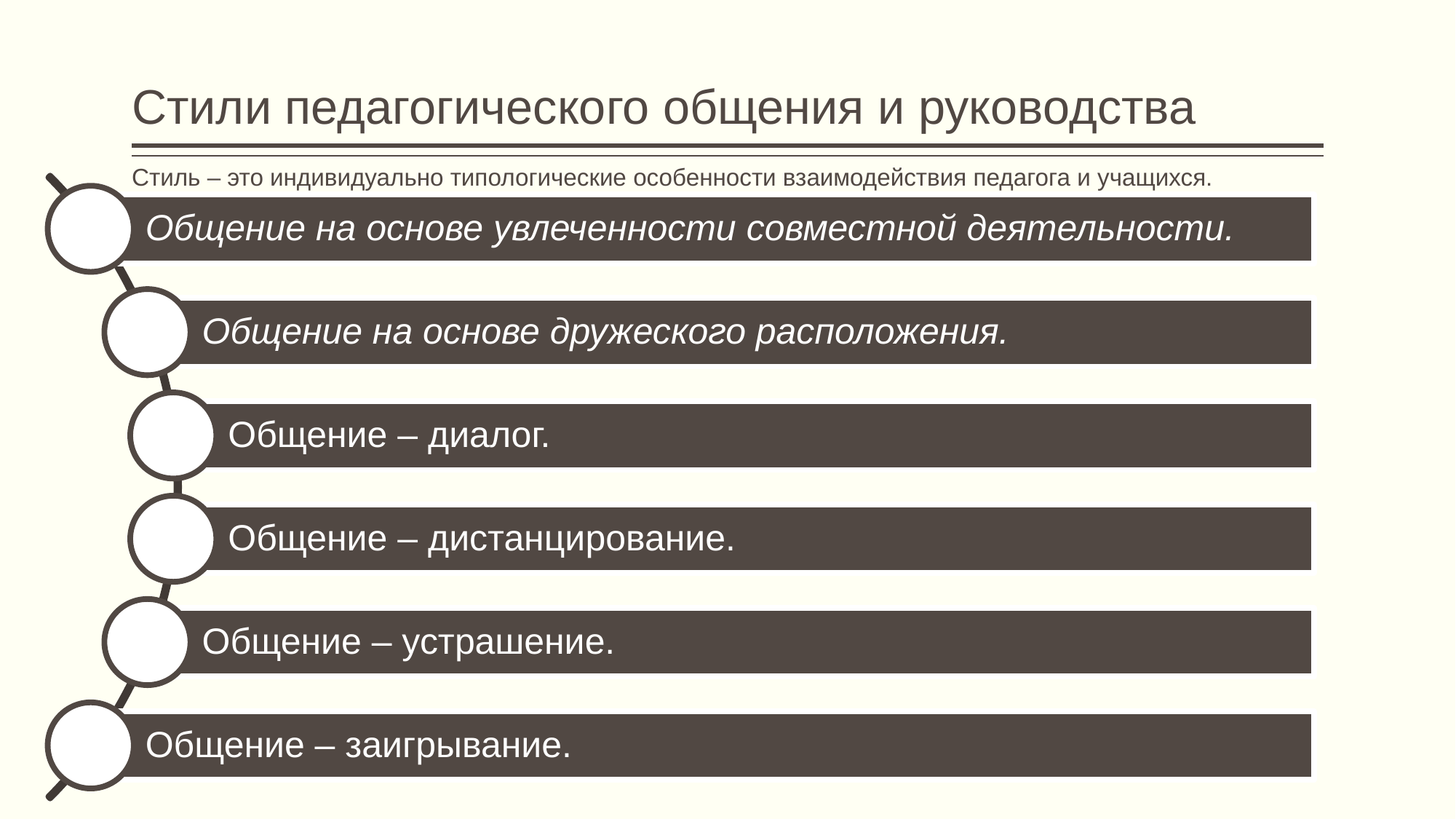

# Стили педагогического общения и руководства
Общение на основе увлеченности совместной деятельности.
Общение на основе дружеского расположения.
Общение – диалог.
Общение – дистанцирование.
Общение – устрашение.
Общение – заигрывание.
Стиль – это индивидуально типологические особенности взаимодействия педагога и учащихся.